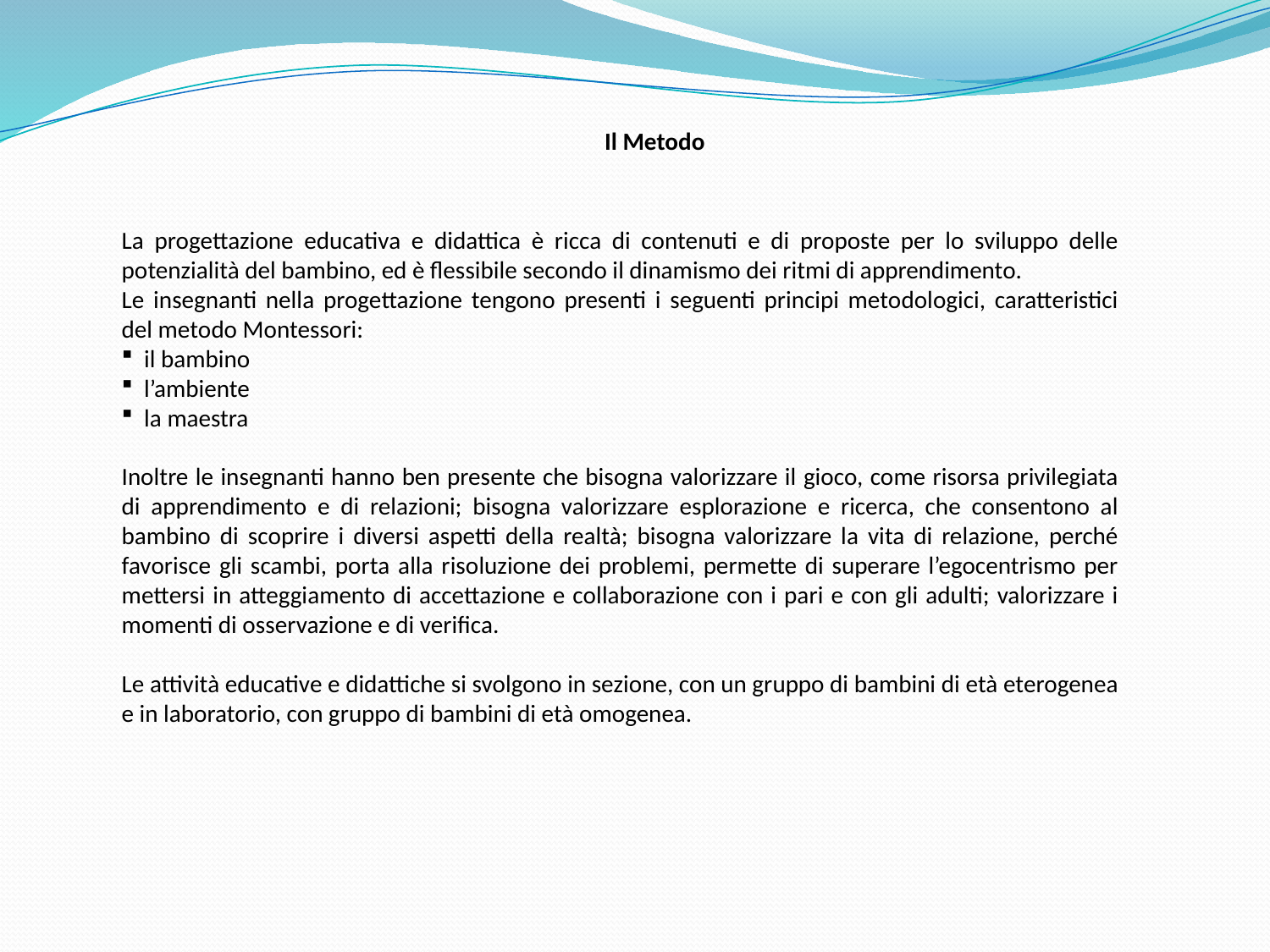

Il Metodo
La progettazione educativa e didattica è ricca di contenuti e di proposte per lo sviluppo delle potenzialità del bambino, ed è flessibile secondo il dinamismo dei ritmi di apprendimento.
Le insegnanti nella progettazione tengono presenti i seguenti principi metodologici, caratteristici del metodo Montessori:
  il bambino
  l’ambiente
  la maestra

Inoltre le insegnanti hanno ben presente che bisogna valorizzare il gioco, come risorsa privilegiata di apprendimento e di relazioni; bisogna valorizzare esplorazione e ricerca, che consentono al bambino di scoprire i diversi aspetti della realtà; bisogna valorizzare la vita di relazione, perché favorisce gli scambi, porta alla risoluzione dei problemi, permette di superare l’egocentrismo per mettersi in atteggiamento di accettazione e collaborazione con i pari e con gli adulti; valorizzare i momenti di osservazione e di verifica.

Le attività educative e didattiche si svolgono in sezione, con un gruppo di bambini di età eterogenea e in laboratorio, con gruppo di bambini di età omogenea.